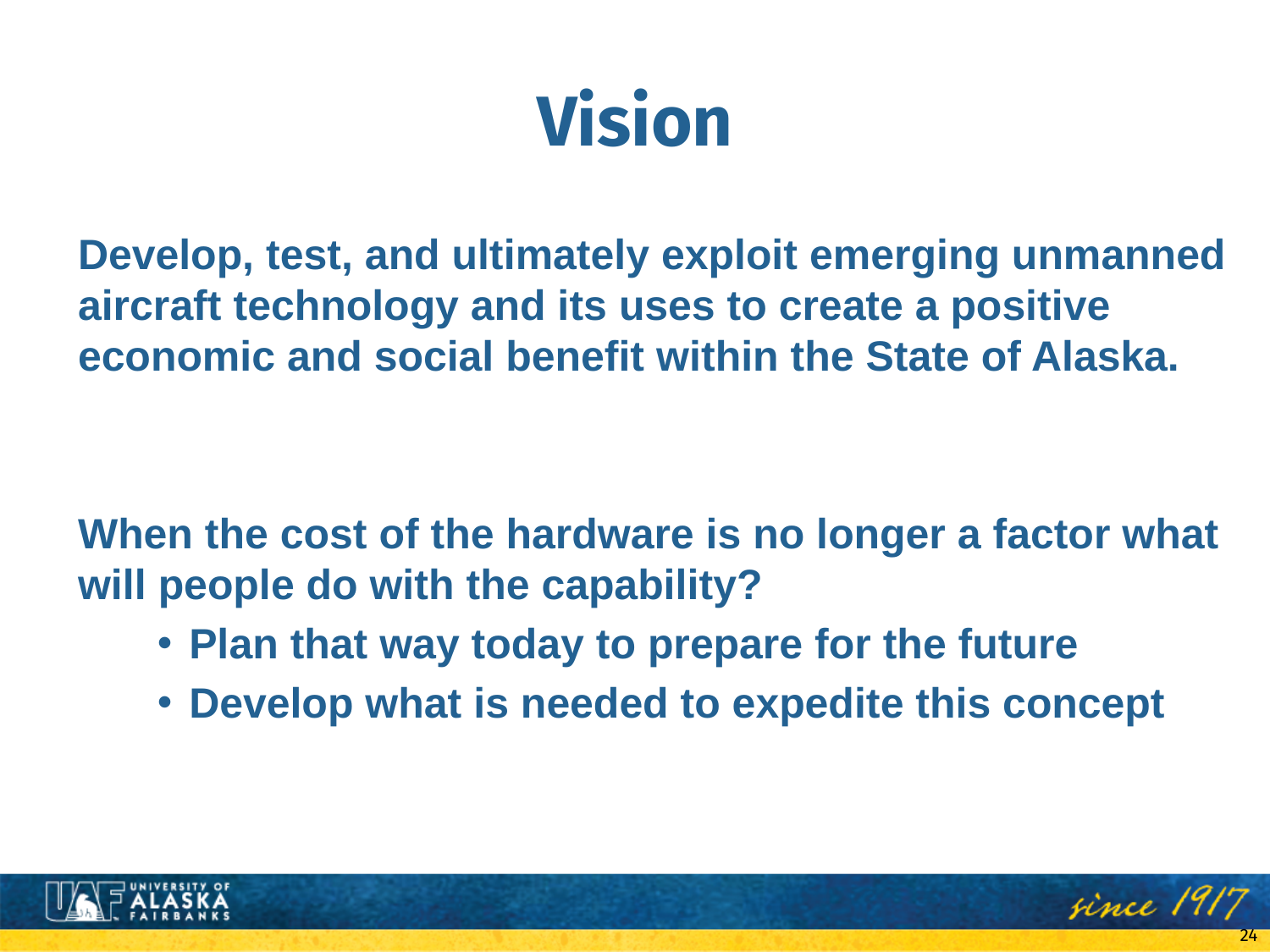

# Vision

	Develop, test, and ultimately exploit emerging unmanned aircraft technology and its uses to create a positive economic and social benefit within the State of Alaska.

	When the cost of the hardware is no longer a factor what will people do with the capability?
Plan that way today to prepare for the future
Develop what is needed to expedite this concept